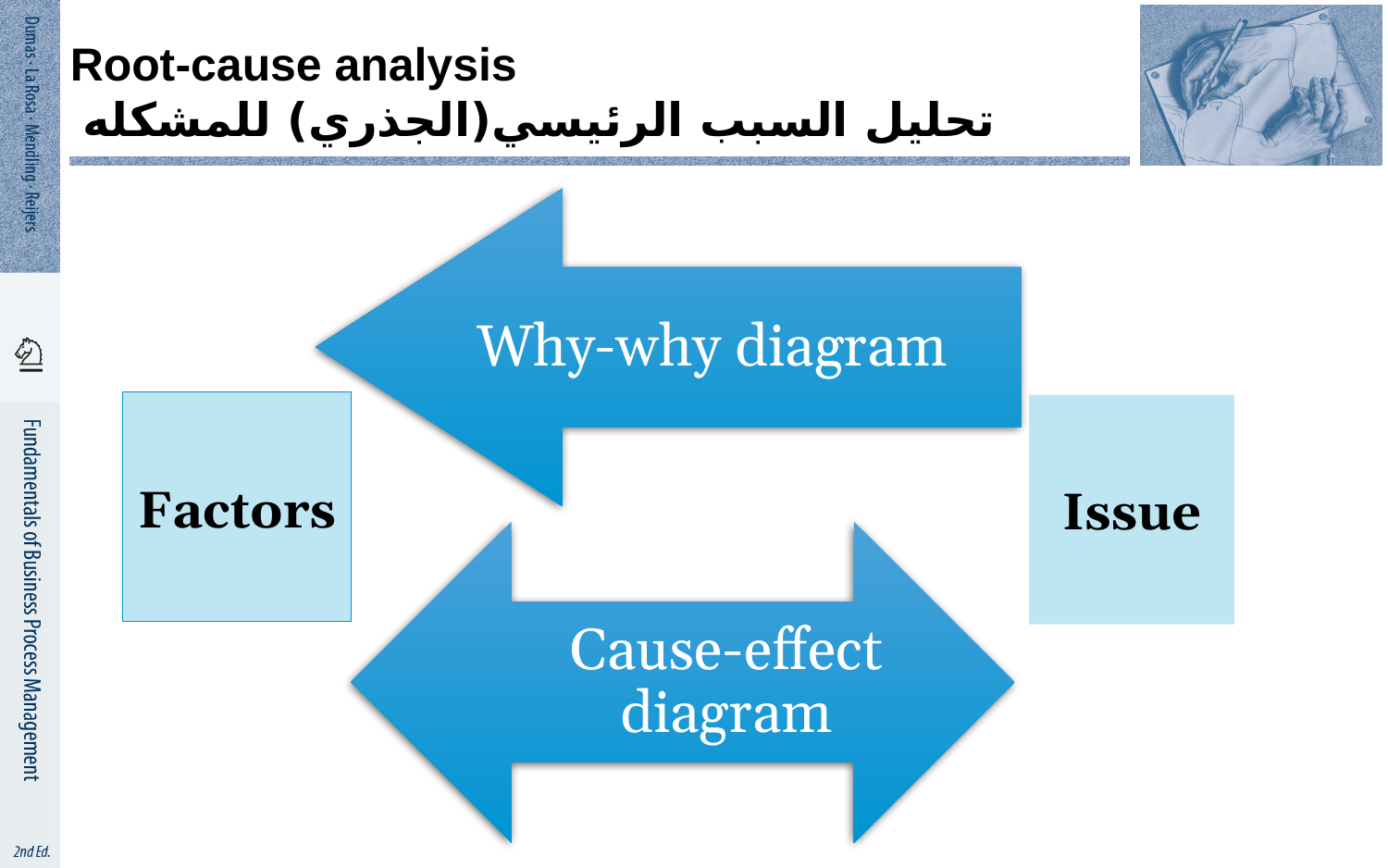

# Root-cause analysis تحليل السبب الرئيسي(الجذري) للمشكله
Why-why diagram

Factors

Issue

Cause-effect diagram